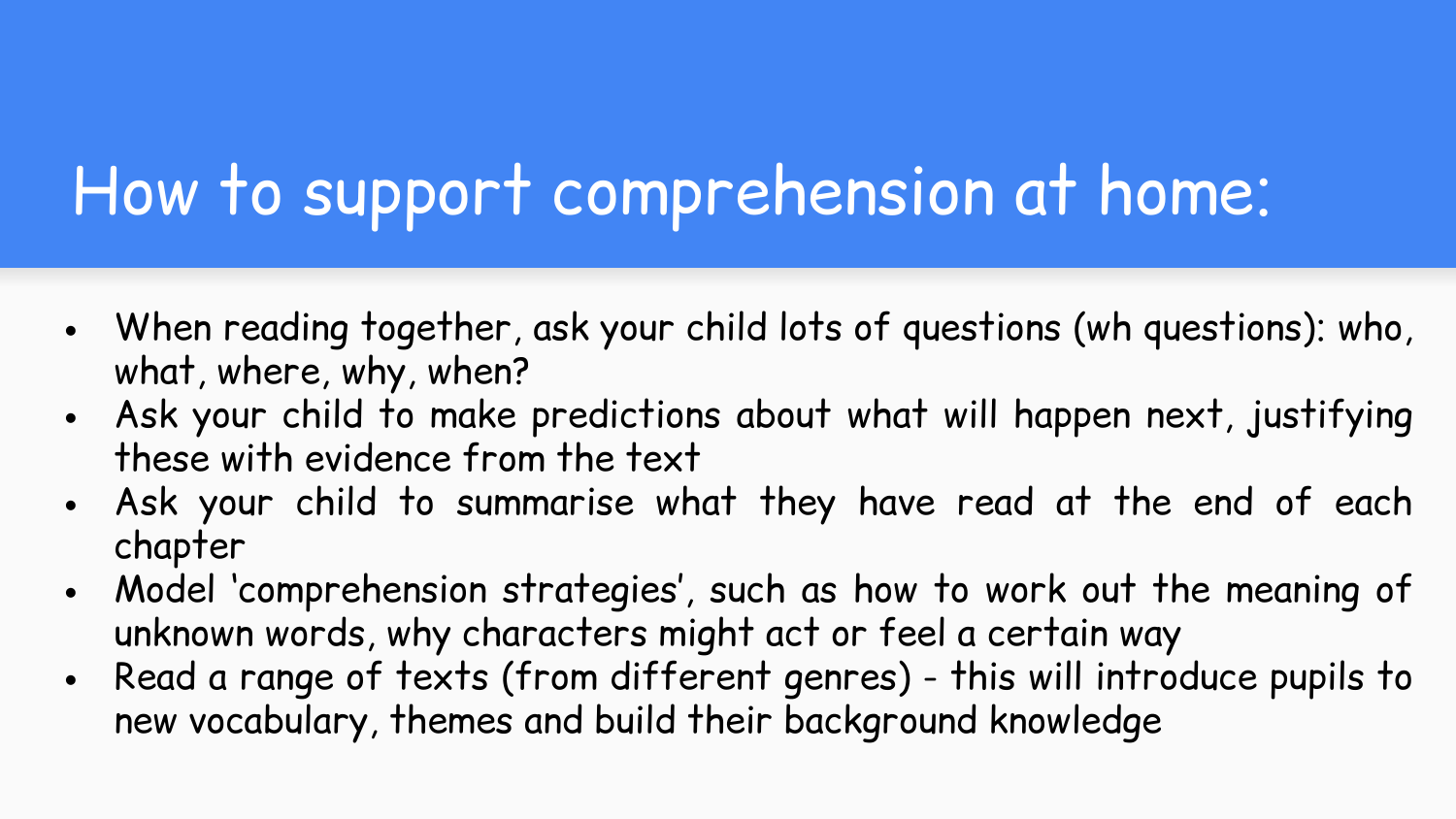

How to support comprehension at home:
When reading together, ask your child lots of questions (wh questions): who, what, where, why, when?
Ask your child to make predictions about what will happen next, justifying these with evidence from the text
Ask your child to summarise what they have read at the end of each chapter
Model ‘comprehension strategies’, such as how to work out the meaning of unknown words, why characters might act or feel a certain way
Read a range of texts (from different genres) - this will introduce pupils to new vocabulary, themes and build their background knowledge